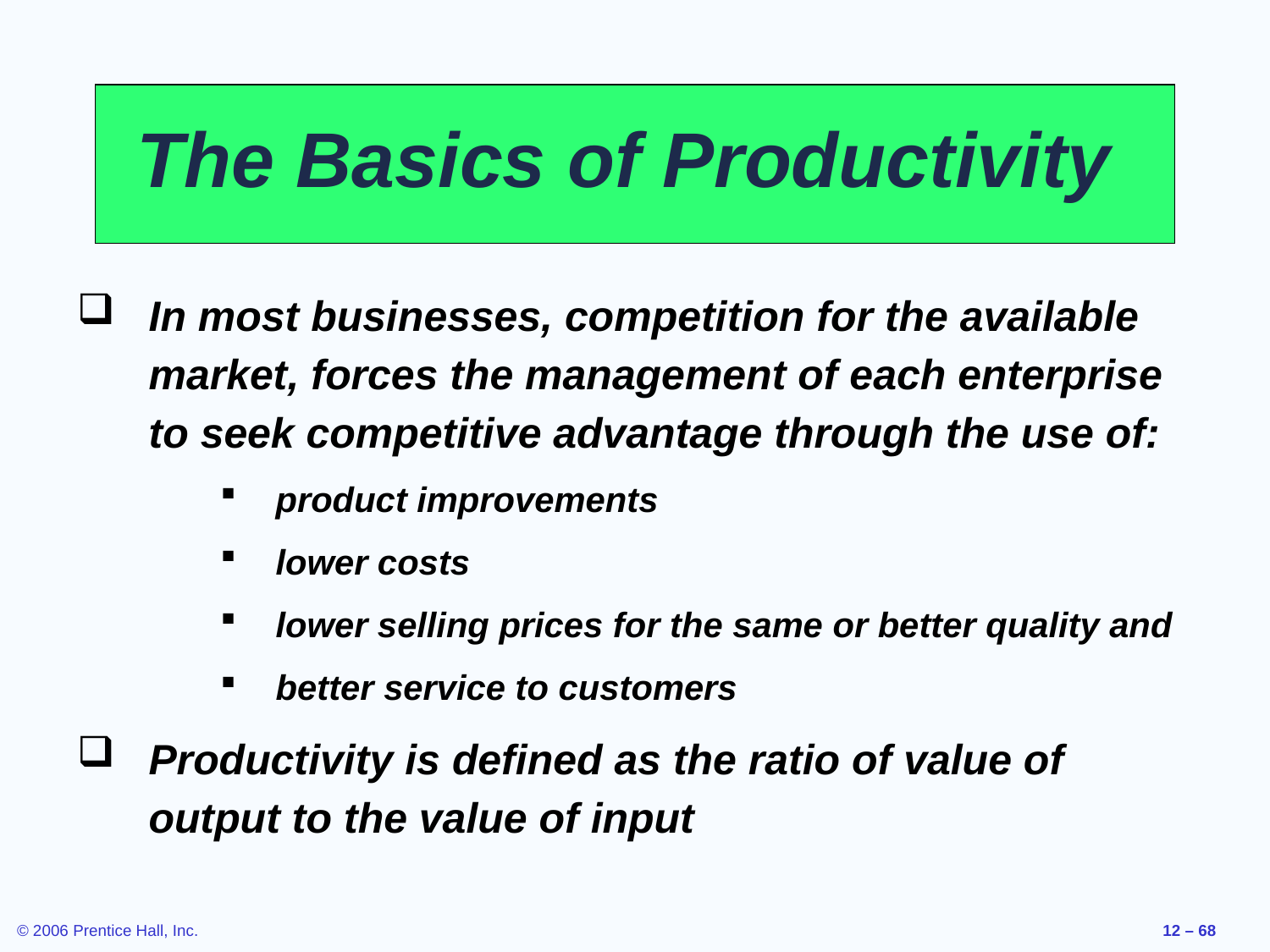

# The Basics of Productivity
In most businesses, competition for the available market, forces the management of each enterprise to seek competitive advantage through the use of:
product improvements
lower costs
lower selling prices for the same or better quality and
better service to customers
Productivity is defined as the ratio of value of output to the value of input